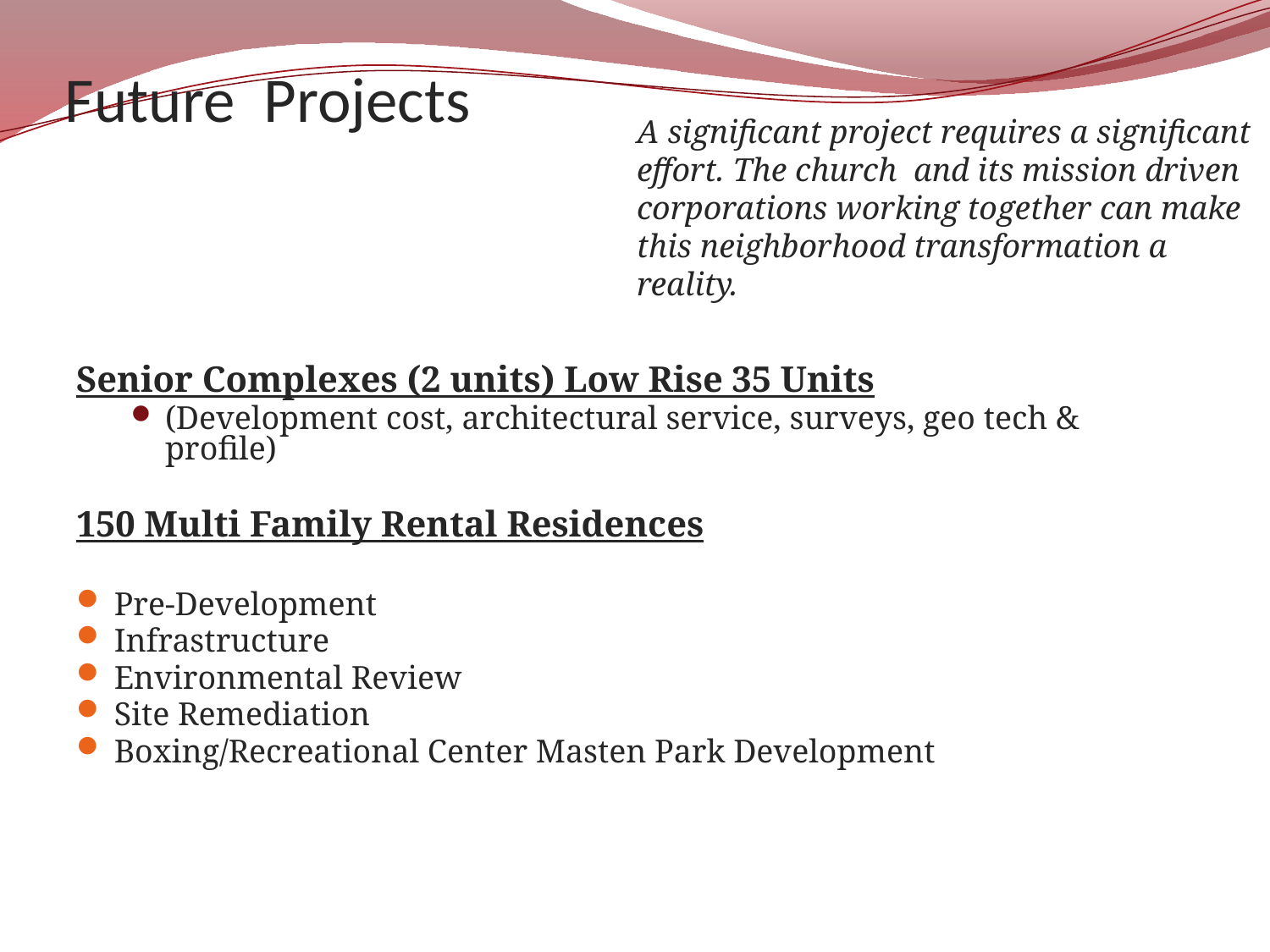

# Future  Projects
A significant project requires a significant effort. The church  and its mission driven corporations working together can make this neighborhood transformation a reality.

Senior Complexes (2 units) Low Rise 35 Units
(Development cost, architectural service, surveys, geo tech & profile)

150 Multi Family Rental Residences

Pre-Development
Infrastructure
Environmental Review
Site Remediation
Boxing/Recreational Center Masten Park Development